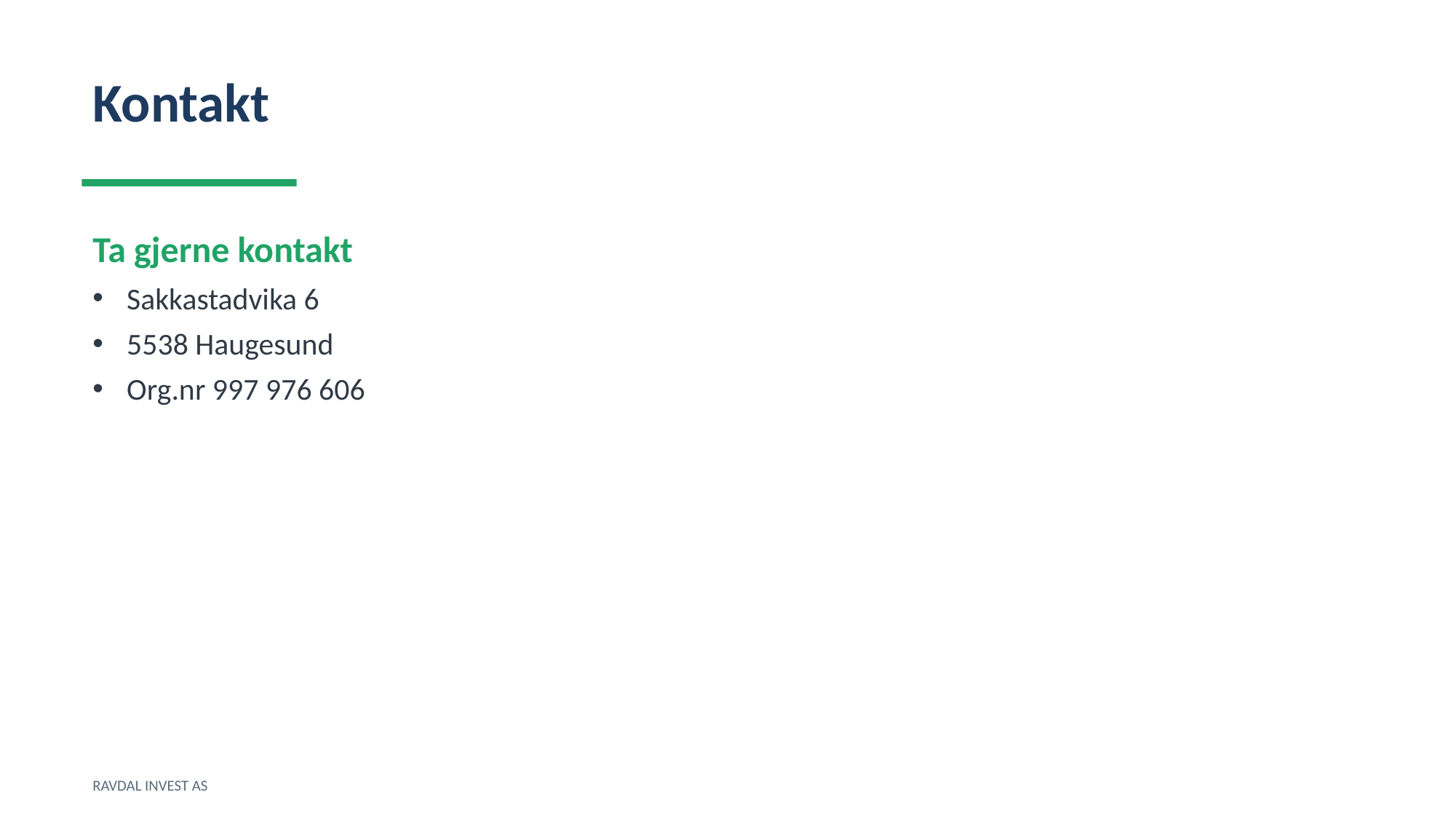

Kontakt

Ta gjerne kontakt
Sakkastadvika 6
5538 Haugesund
Org.nr 997 976 606
RAVDAL INVEST AS